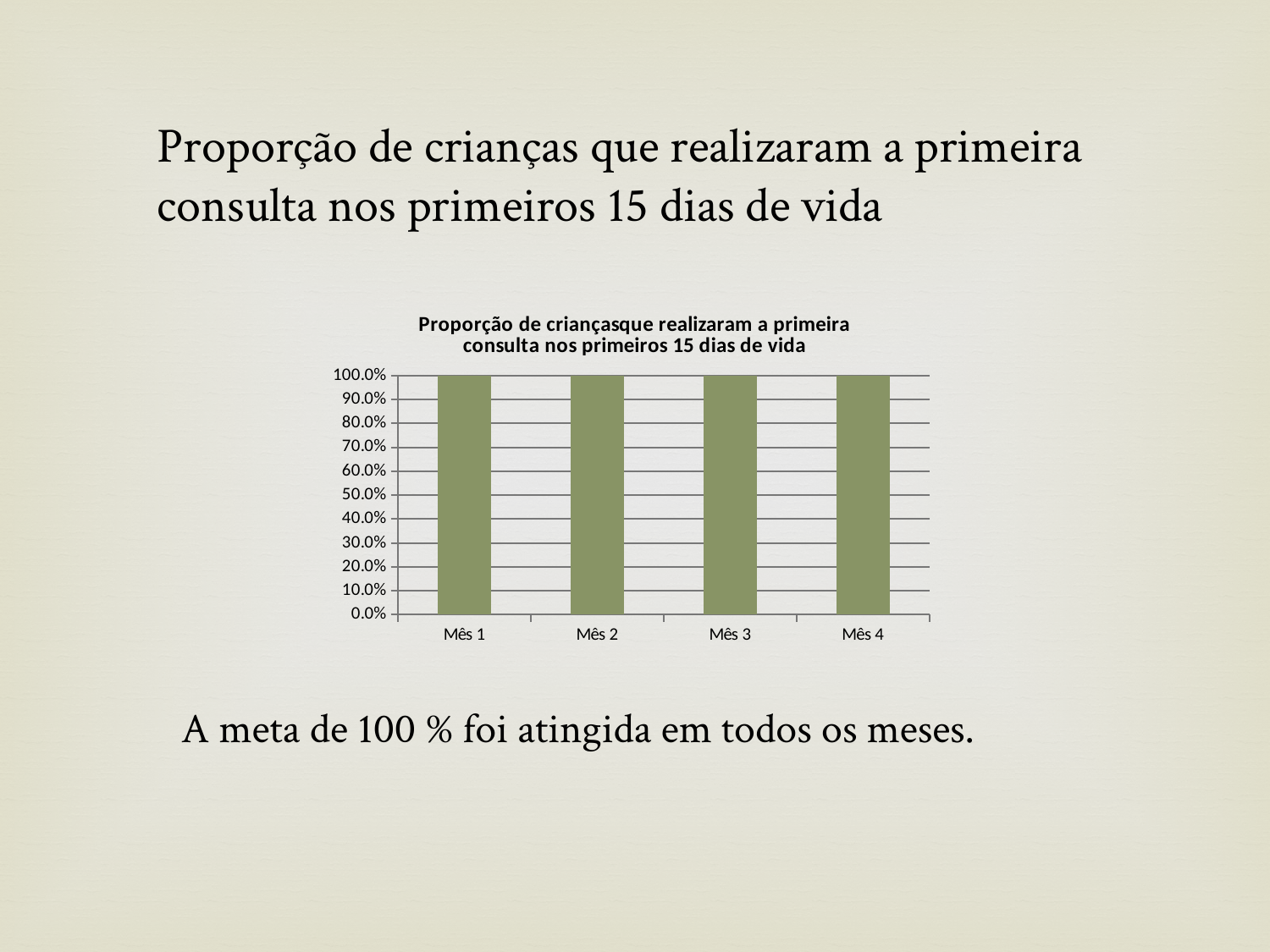

Proporção de crianças que realizaram a primeira consulta nos primeiros 15 dias de vida

### Chart:

| Category | Proporção de criançasque realizaram a primeira consulta nos primeiros 15 dias de vida |
|---|---|
| Mês 1 | 1.0 |
| Mês 2 | 1.0 |
| Mês 3 | 1.0 |
| Mês 4 | 1.0 |
A meta de 100 % foi atingida em todos os meses.